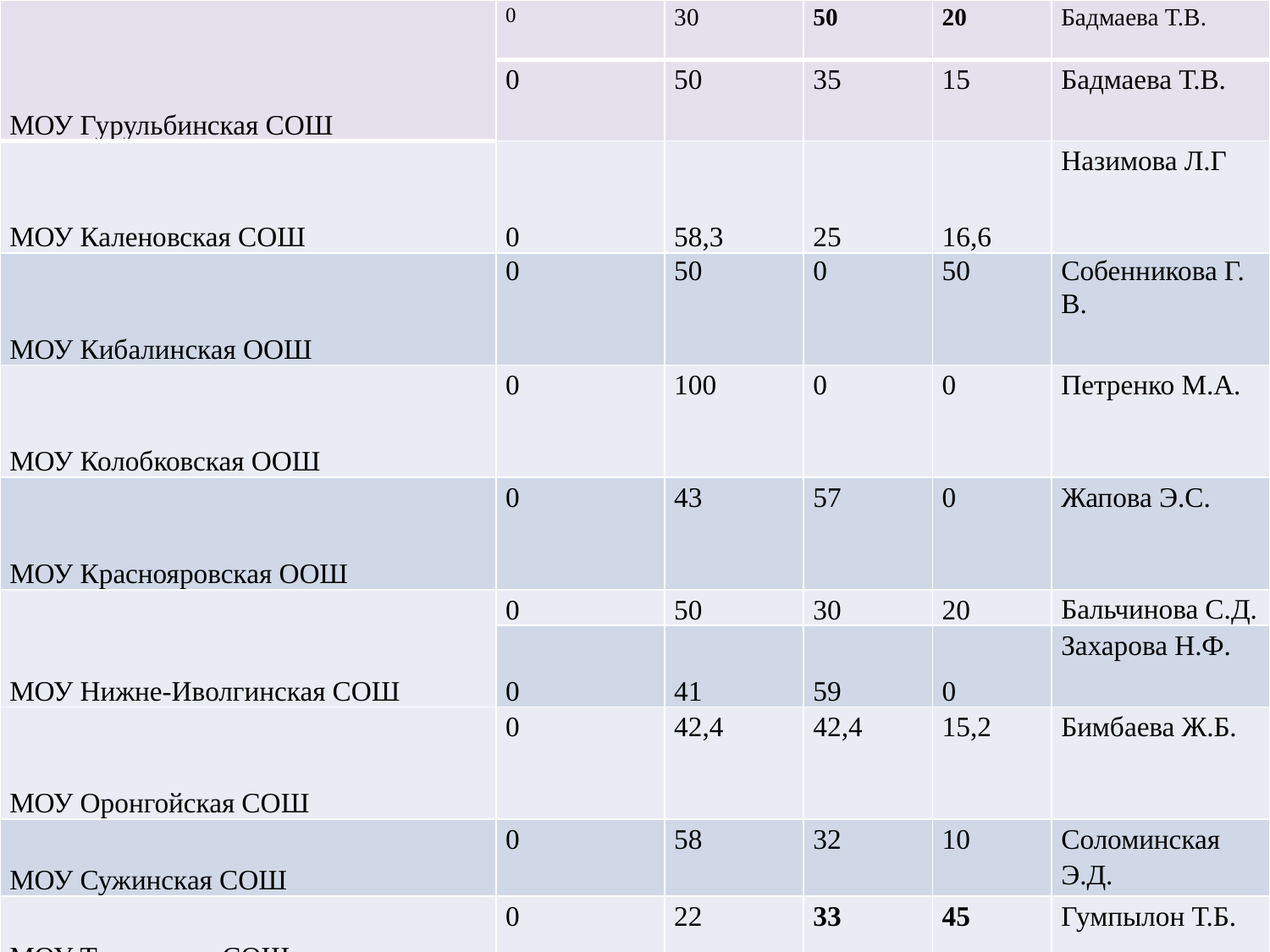

| МОУ Гурульбинская СОШ | 0 | 30 | 50 | 20 | Бадмаева Т.В. |
| --- | --- | --- | --- | --- | --- |
|  | 0 | 50 | 35 | 15 | Бадмаева Т.В. |
| МОУ Каленовская СОШ | 0 | 58,3 | 25 | 16,6 | Назимова Л.Г |
| МОУ Кибалинская ООШ | 0 | 50 | 0 | 50 | Собенникова Г. В. |
| МОУ Колобковская ООШ | 0 | 100 | 0 | 0 | Петренко М.А. |
| МОУ Краснояровская ООШ | 0 | 43 | 57 | 0 | Жапова Э.С. |
| МОУ Нижне-Иволгинская СОШ | 0 | 50 | 30 | 20 | Бальчинова С.Д. |
|  | 0 | 41 | 59 | 0 | Захарова Н.Ф. |
| МОУ Оронгойская СОШ | 0 | 42,4 | 42,4 | 15,2 | Бимбаева Ж.Б. |
| МОУ Сужинская СОШ | 0 | 58 | 32 | 10 | Соломинская Э.Д. |
| МОУ Тапхарская СОШ | 0 | 22 | 33 | 45 | Гумпылон Т.Б. |
| МОУ Иволгинская ВСОШ | 2 | 12 | 3 | 0 | Цыбикова В.В. |